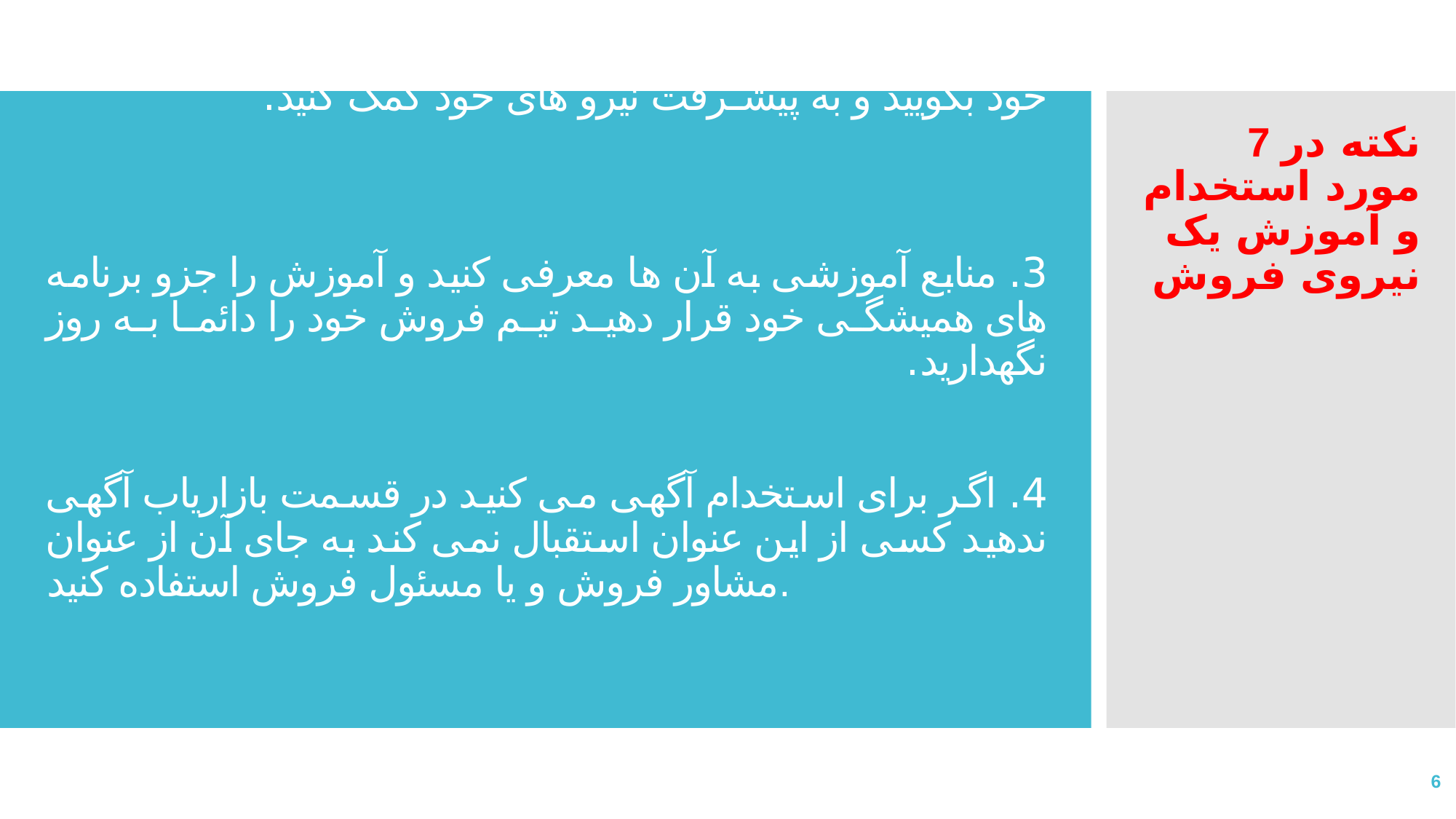

# 1. به روش فروش و بازاریابی خود دقت کنید و سعی کنید پارامتر های آزار دهنده را حذف کنید.عواملی که باعث سختی کار برای تیم فروش می شوند را شناسایی کنید و راه حلی برای آن ها بیابید. 2. به جزییات دقت کنید به همه ی سوالات پاسخ دهید از تجربیات خود بگویید و به پیشـرفت نیرو های خود کمک کنید. 3. منابع آموزشی به آن ها معرفی کنید و آموزش را جزو برنامه های همیشگی خود قرار دهید تیم فروش خود را دائما به روز نگهدارید. 4. اگر برای استخدام آگهی می کنید در قسمت بازاریاب آگهی ندهید کسی از این عنوان استقبال نمی کند به جای آن از عنوان مشاور فروش و یا مسئول فروش استفاده کنید.
7 نکته در مورد استخدام و آموزش یک نیروی فروش
6